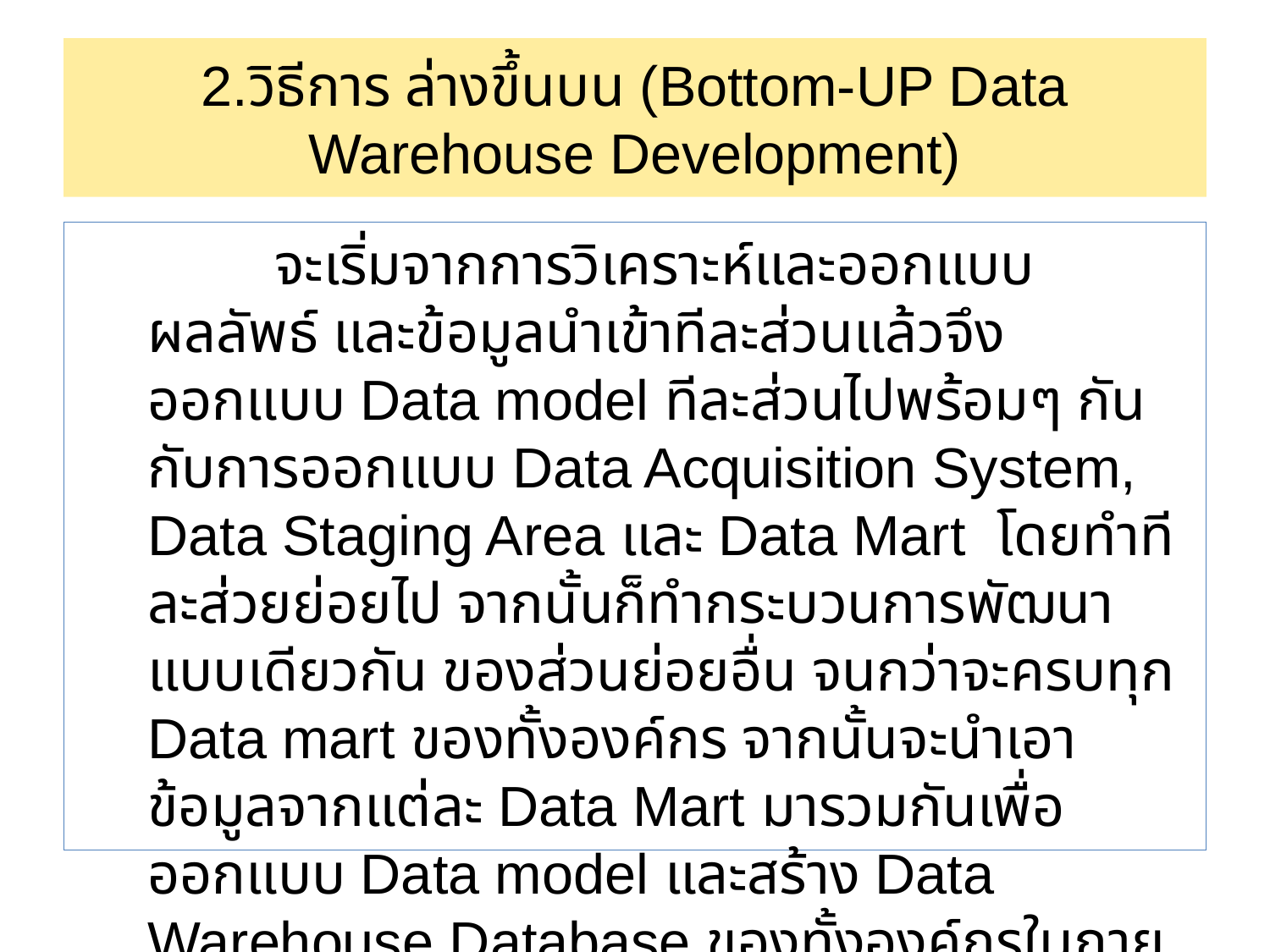

# 2.วิธีการ ล่างขึ้นบน (Bottom-UP Data Warehouse Development)
		จะเริ่มจากการวิเคราะห์และออกแบบผลลัพธ์ และข้อมูลนำเข้าทีละส่วนแล้วจึงออกแบบ Data model ทีละส่วนไปพร้อมๆ กัน กับการออกแบบ Data Acquisition System,  Data Staging Area และ Data Mart  โดยทำทีละส่วยย่อยไป จากนั้นก็ทำกระบวนการพัฒนาแบบเดียวกัน ของส่วนย่อยอื่น จนกว่าจะครบทุก Data mart ของทั้งองค์กร จากนั้นจะนำเอาข้อมูลจากแต่ละ Data Mart มารวมกันเพื่อออกแบบ Data model และสร้าง Data Warehouse Database ของทั้งองค์กรในภายหลัง